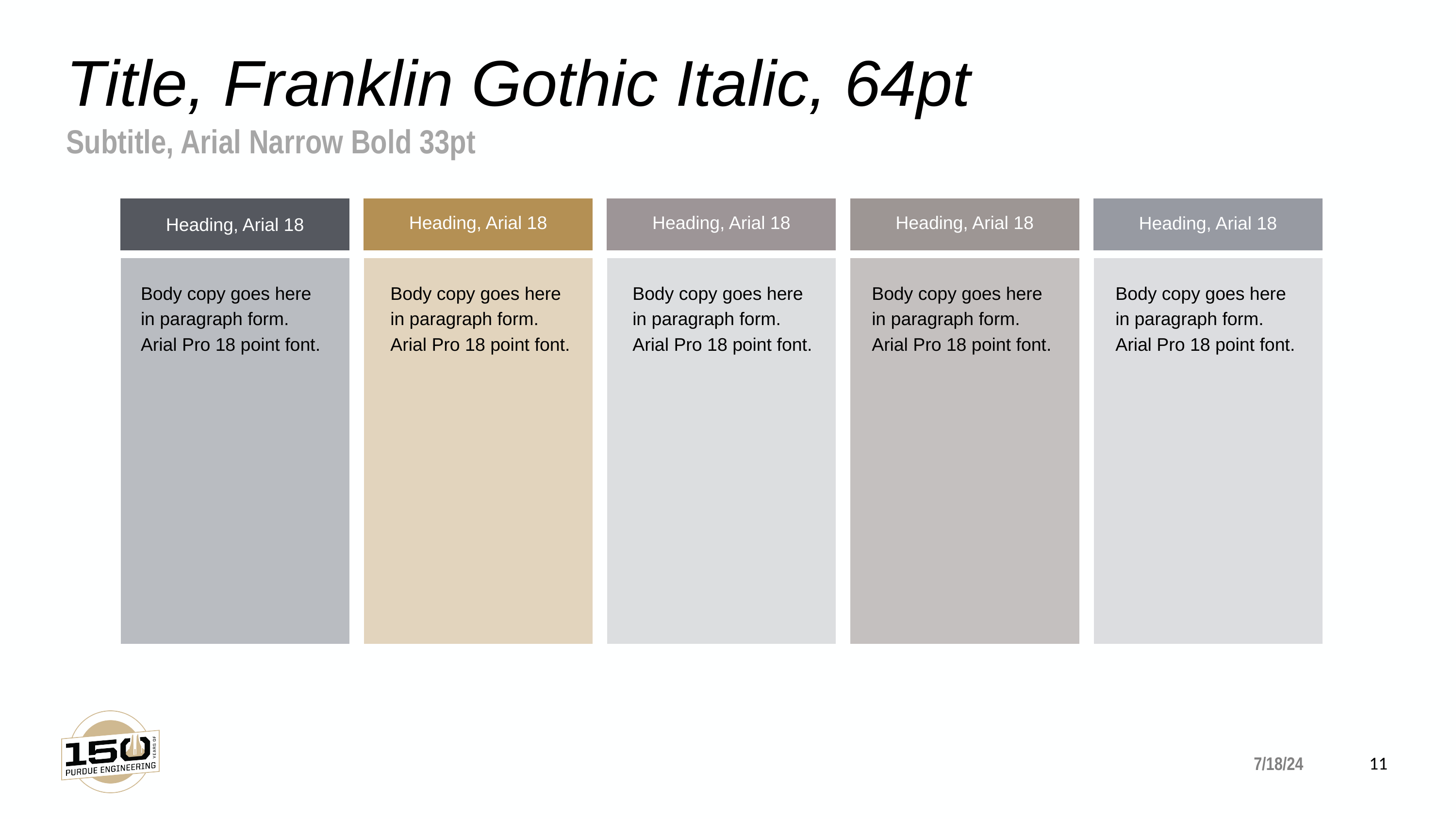

Title, Franklin Gothic Italic, 64pt

Subtitle, Arial Narrow Bold 33pt

Heading, Arial 18
Heading, Arial 18
Heading, Arial 18
Heading, Arial 18
Heading, Arial 18

Body copy goes here in paragraph form. Arial Pro 18 point font.
Body copy goes here in paragraph form. Arial Pro 18 point font.
Body copy goes here in paragraph form. Arial Pro 18 point font.
Body copy goes here in paragraph form. Arial Pro 18 point font.
Body copy goes here in paragraph form. Arial Pro 18 point font.